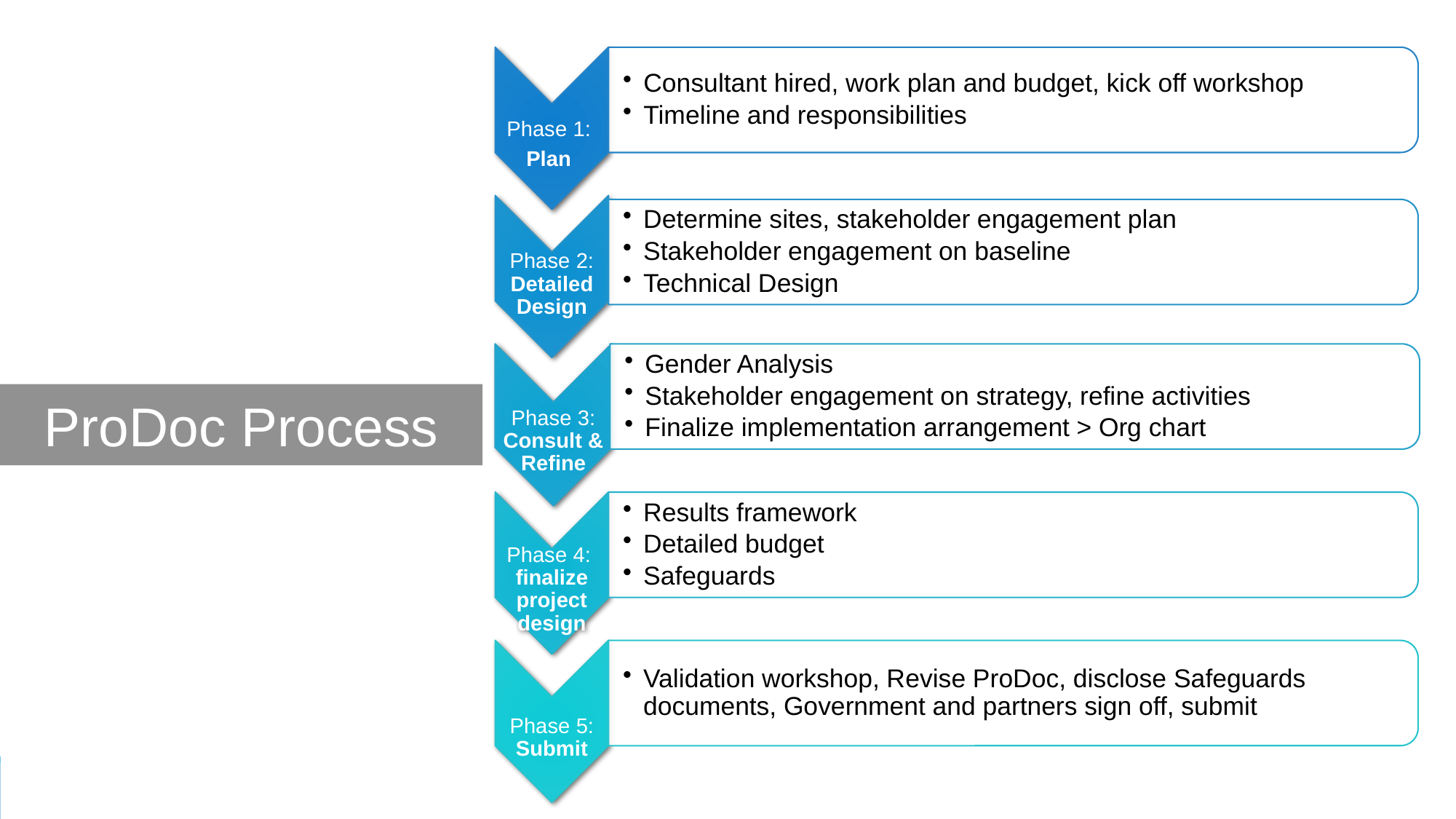

Phase 1:
Plan
Consultant hired, work plan and budget, kick off workshop
Timeline and responsibilities

Phase 2: Detailed Design
Determine sites, stakeholder engagement plan
Stakeholder engagement on baseline
Technical Design

Phase 3: Consult & Refine
Gender Analysis
Stakeholder engagement on strategy, refine activities
Finalize implementation arrangement > Org chart

Phase 4:  finalize project design
Results framework
Detailed budget
Safeguards

Phase 5: Submit
Validation workshop, Revise ProDoc, disclose Safeguards documents, Government and partners sign off, submit
ProDoc Process